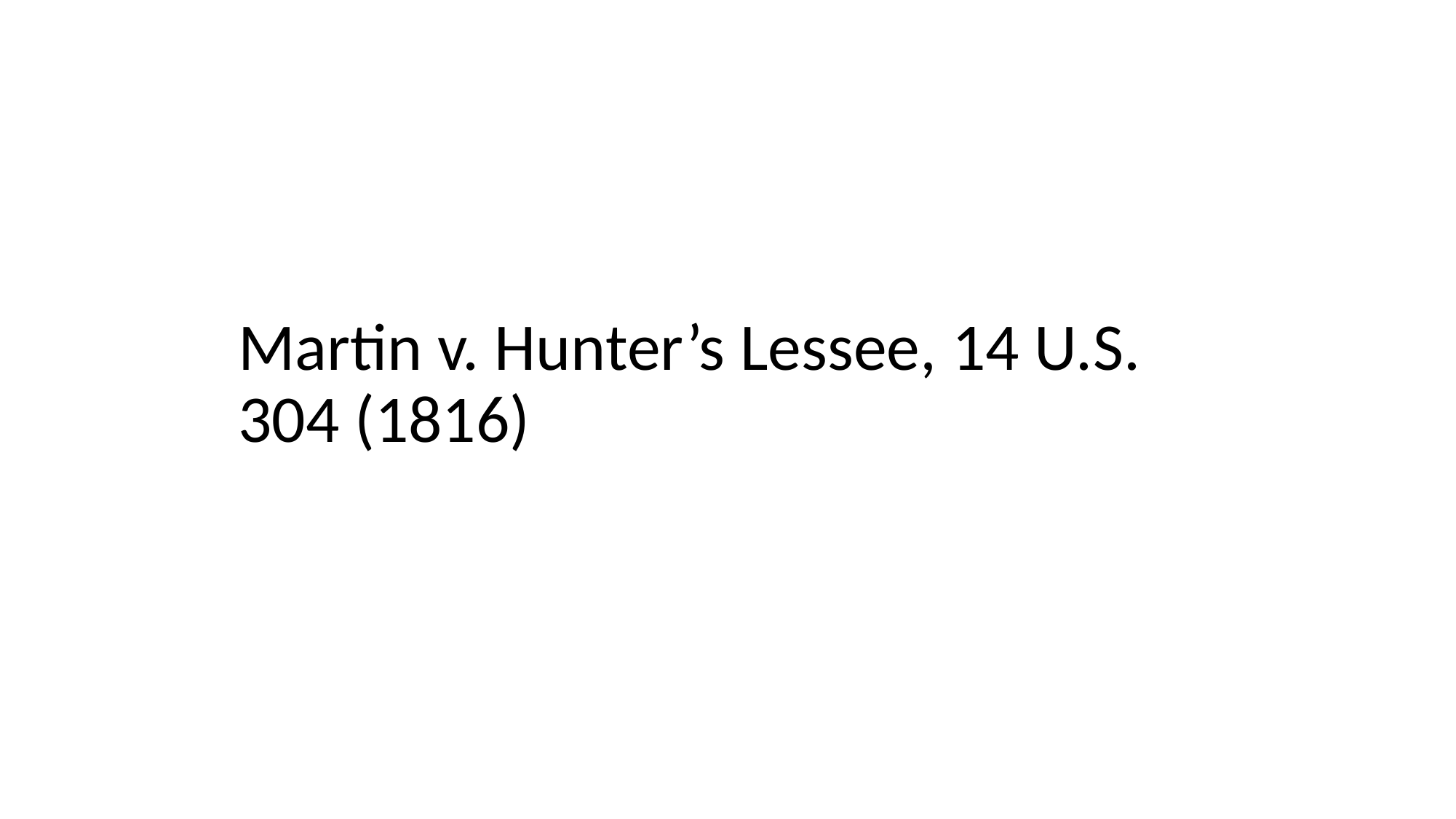

# Martin v. Hunter’s Lessee, 14 U.S. 304 (1816)